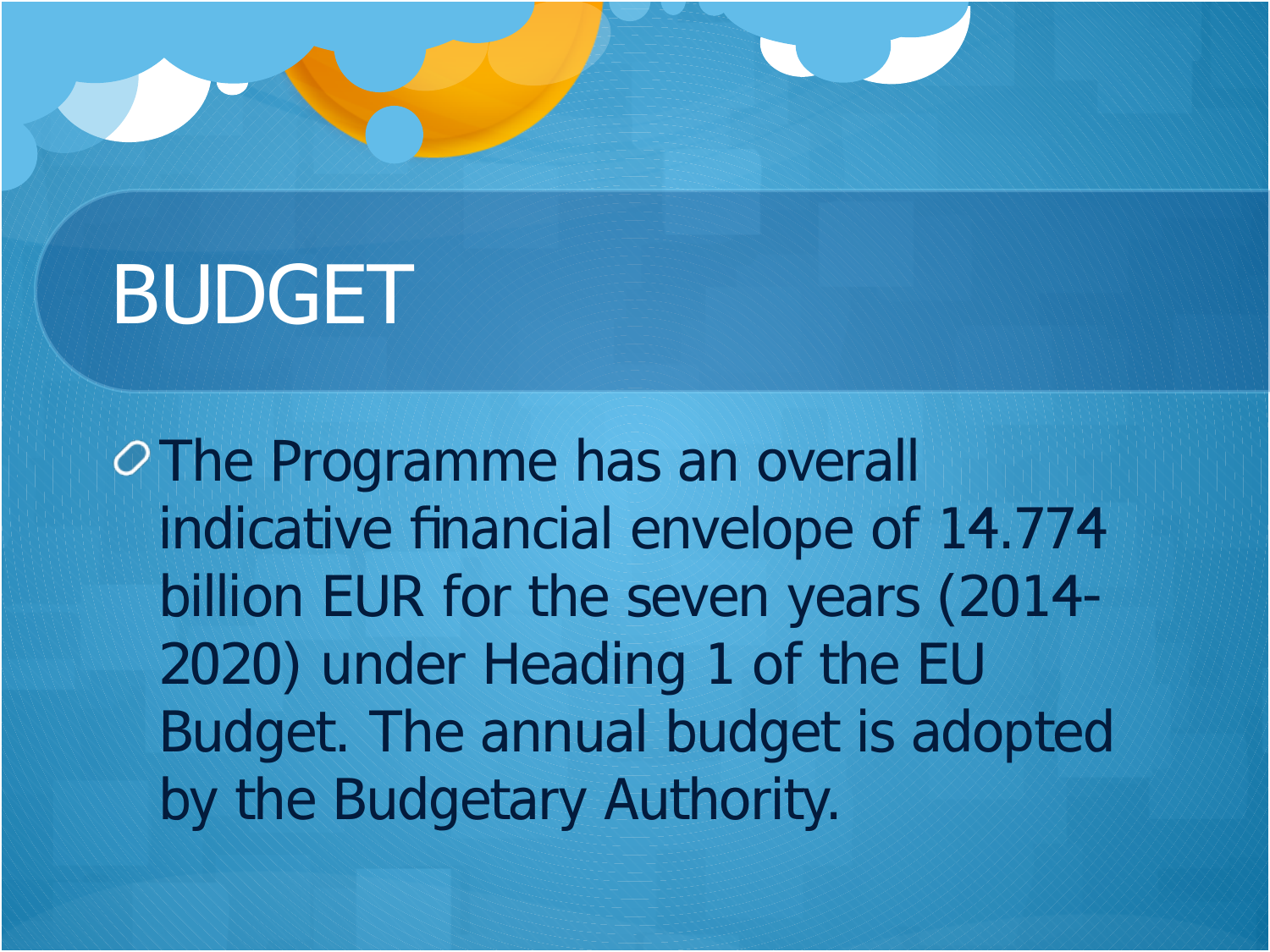

# BUDGET
The Programme has an overall indicative financial envelope of 14.774 billion EUR for the seven years (2014-2020) under Heading 1 of the EU Budget. The annual budget is adopted by the Budgetary Authority.